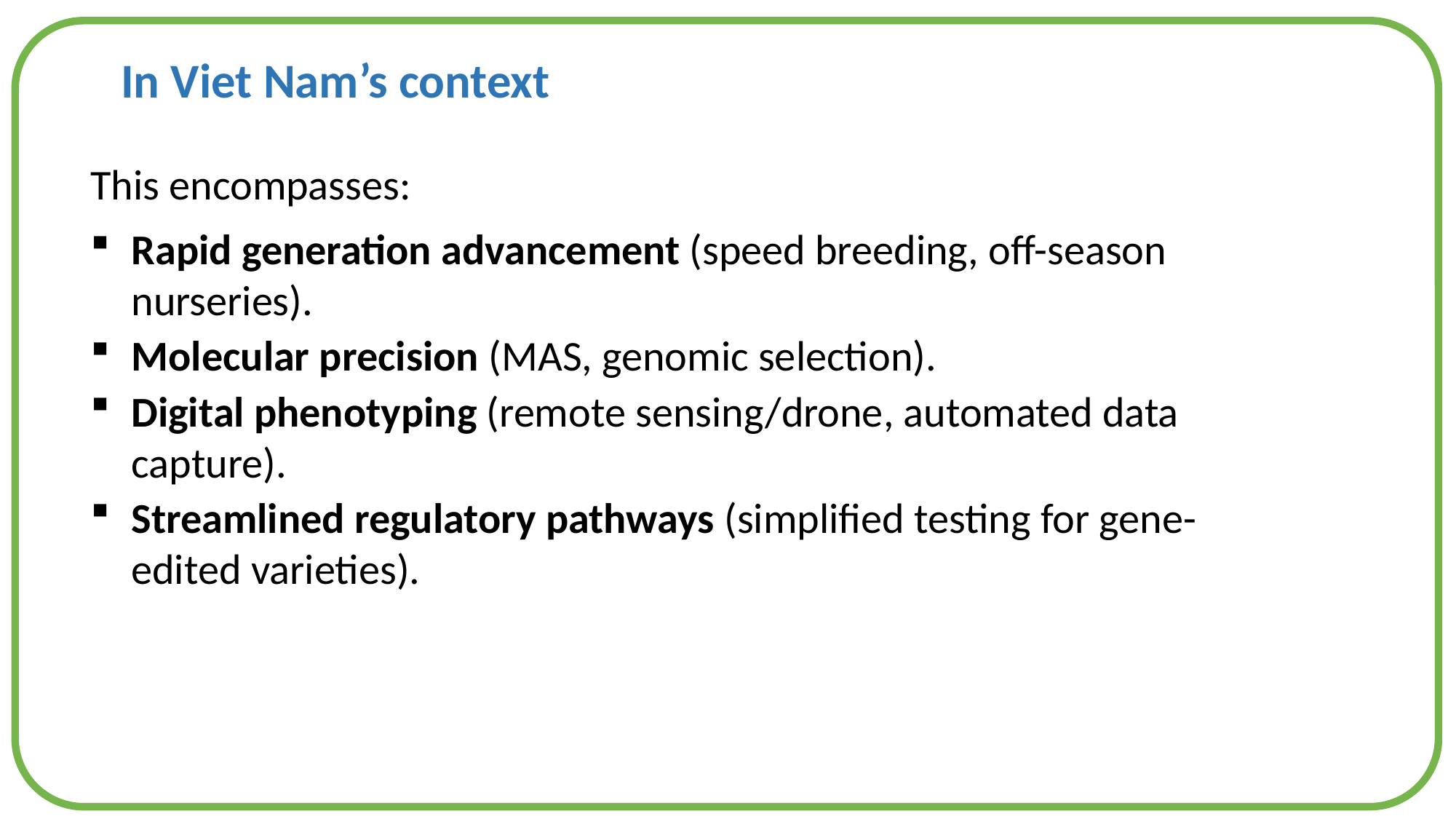

In Viet Nam’s context
This encompasses:
Rapid generation advancement (speed breeding, off-season nurseries).
Molecular precision (MAS, genomic selection).
Digital phenotyping (remote sensing/drone, automated data capture).
Streamlined regulatory pathways (simplified testing for gene-edited varieties).